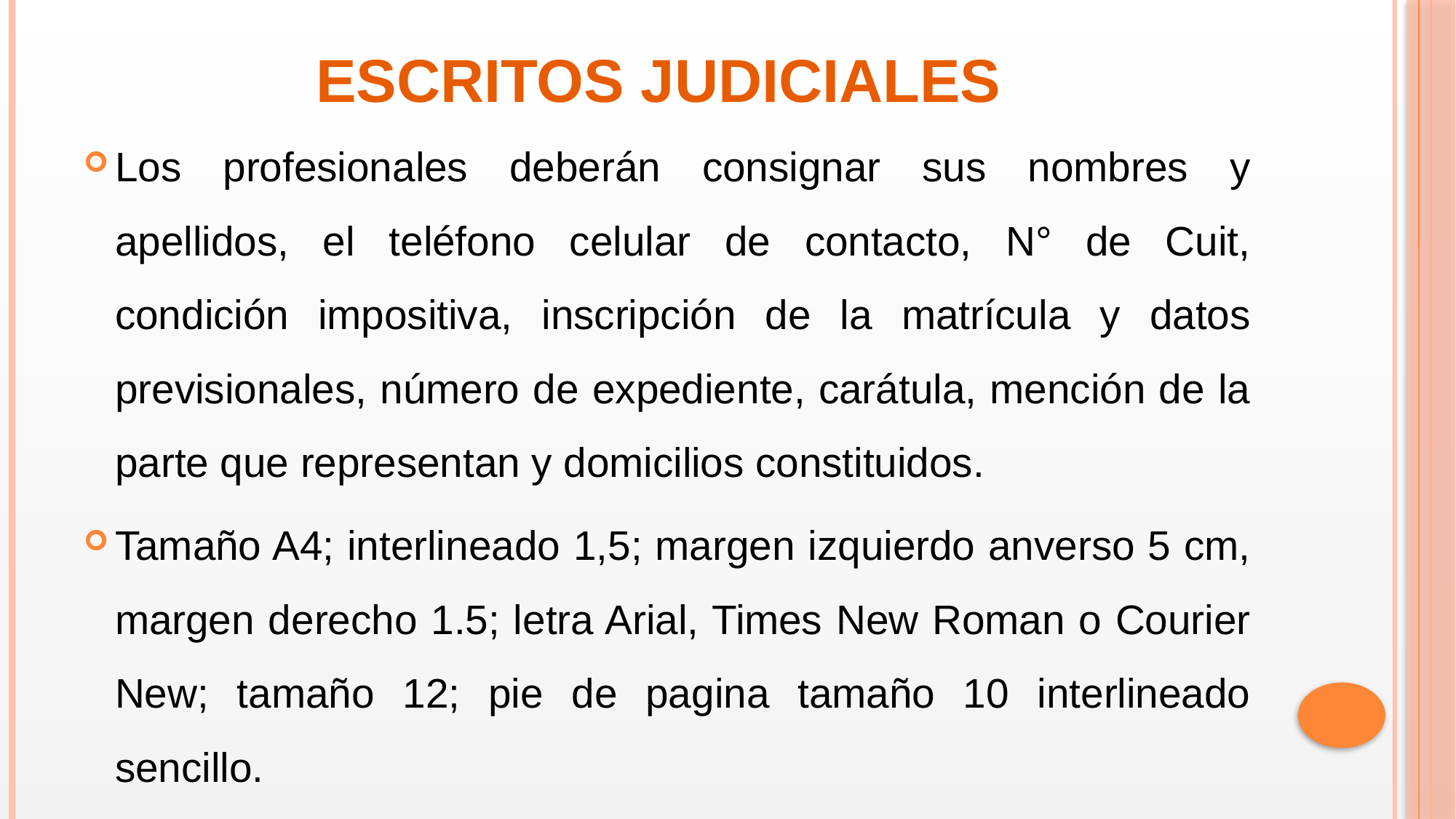

# ESCRITOS JUDICIALES
Los profesionales deberán consignar sus nombres y apellidos, el teléfono celular de contacto, N° de Cuit, condición impositiva, inscripción de la matrícula y datos previsionales, número de expediente, carátula, mención de la parte que representan y domicilios constituidos.
Tamaño A4; interlineado 1,5; margen izquierdo anverso 5 cm, margen derecho 1.5; letra Arial, Times New Roman o Courier New; tamaño 12; pie de pagina tamaño 10 interlineado sencillo.